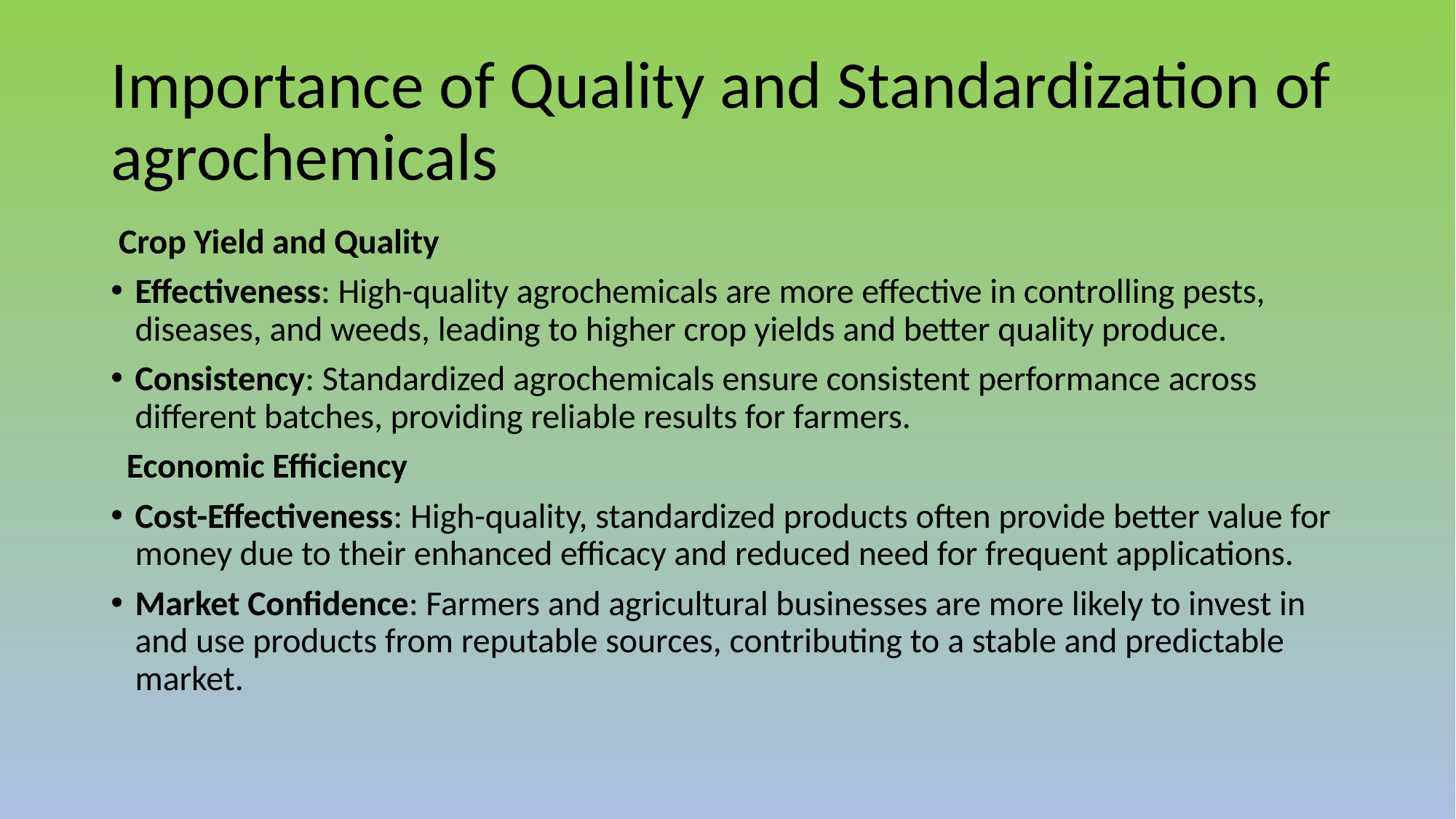

# Importance of Quality and Standardization of agrochemicals
 Crop Yield and Quality
Effectiveness: High-quality agrochemicals are more effective in controlling pests, diseases, and weeds, leading to higher crop yields and better quality produce.
Consistency: Standardized agrochemicals ensure consistent performance across different batches, providing reliable results for farmers.
  Economic Efficiency
Cost-Effectiveness: High-quality, standardized products often provide better value for money due to their enhanced efficacy and reduced need for frequent applications.
Market Confidence: Farmers and agricultural businesses are more likely to invest in and use products from reputable sources, contributing to a stable and predictable market.